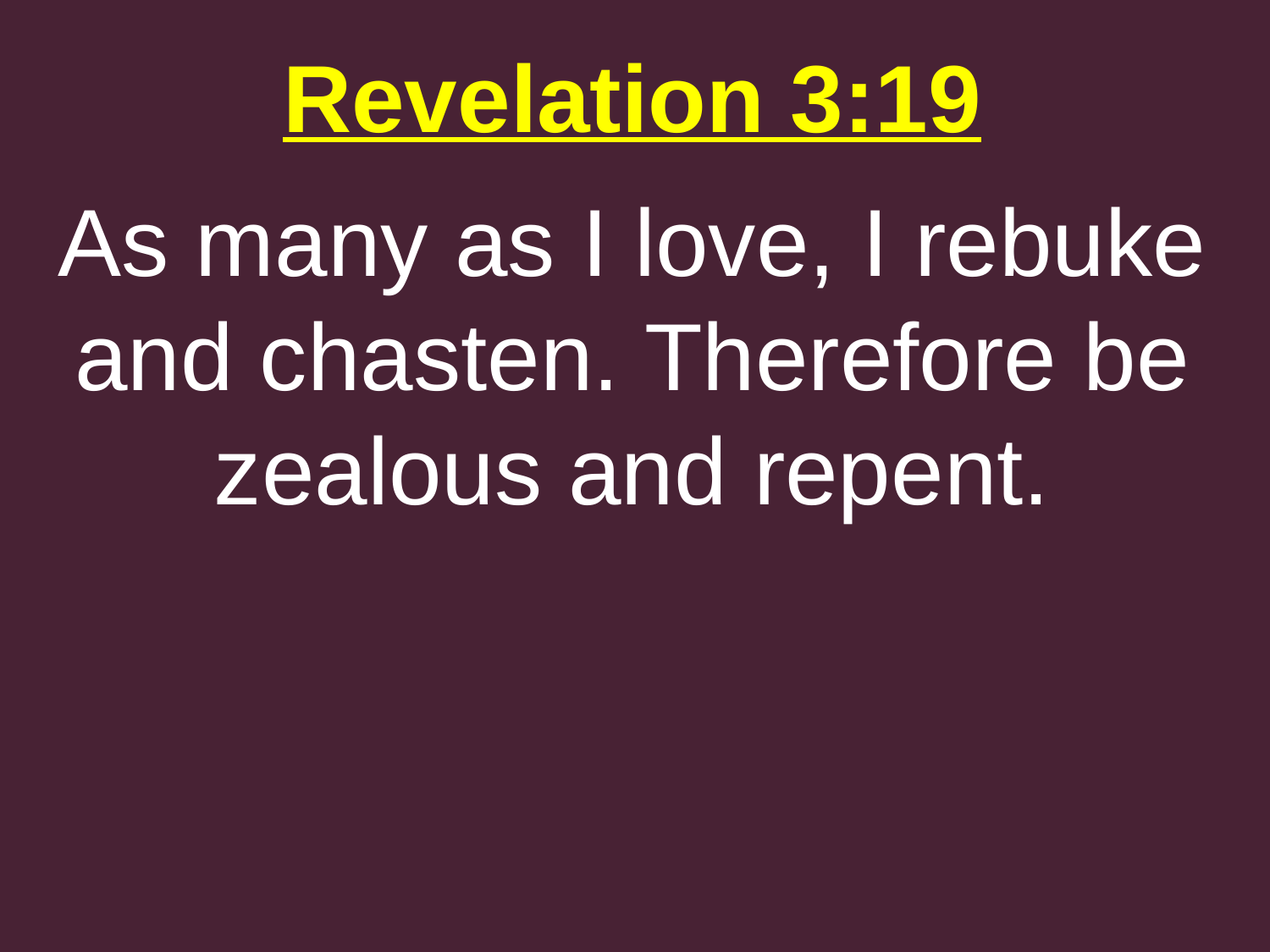

Revelation 3:19

As many as I love, I rebuke and chasten. Therefore be zealous and repent.